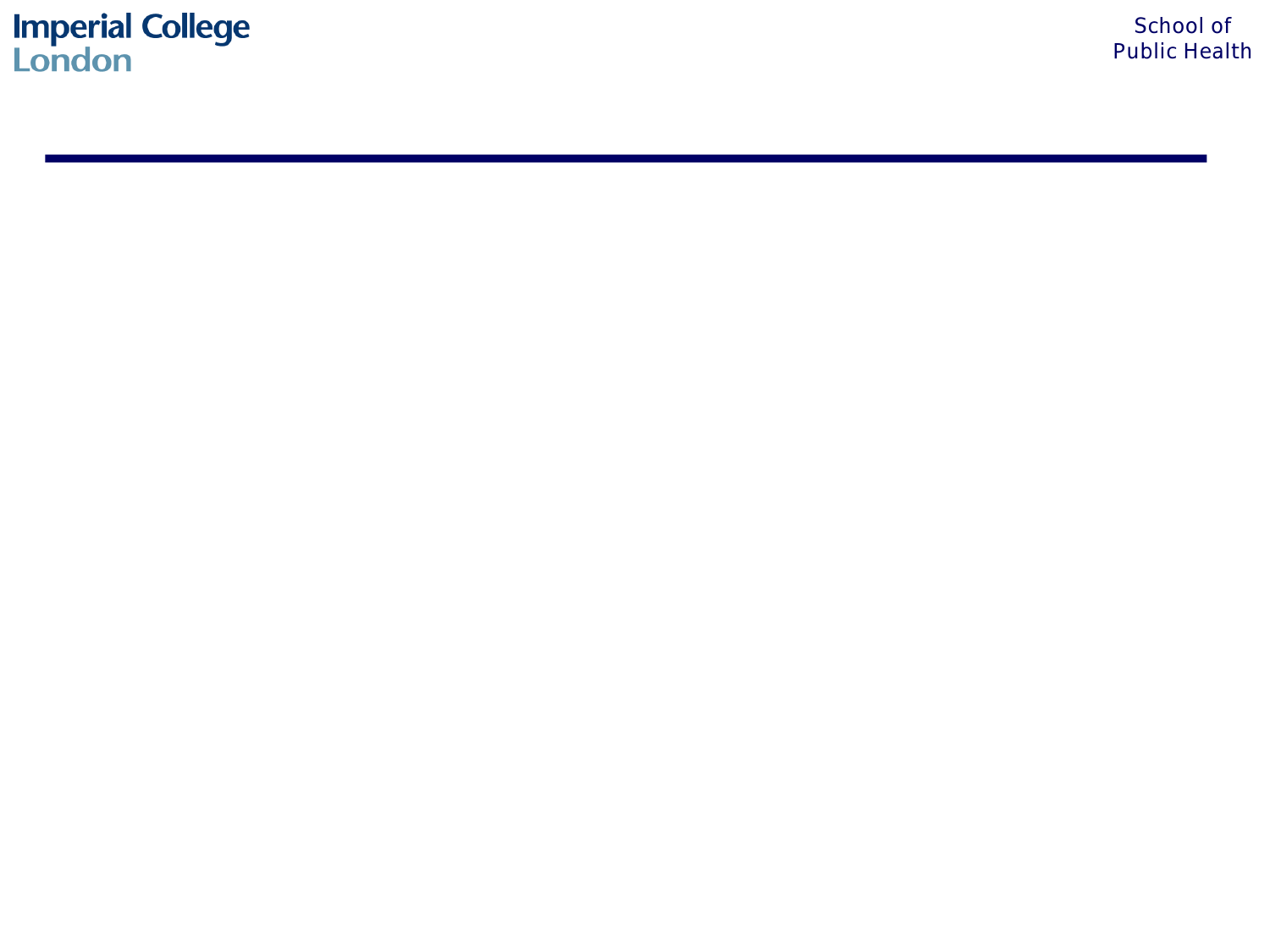

#
Mrs G has a four month old son who was being investigated at the same time for failure to thrive. He had a positive smear from gastric washing. The family shares a house with seven other people.